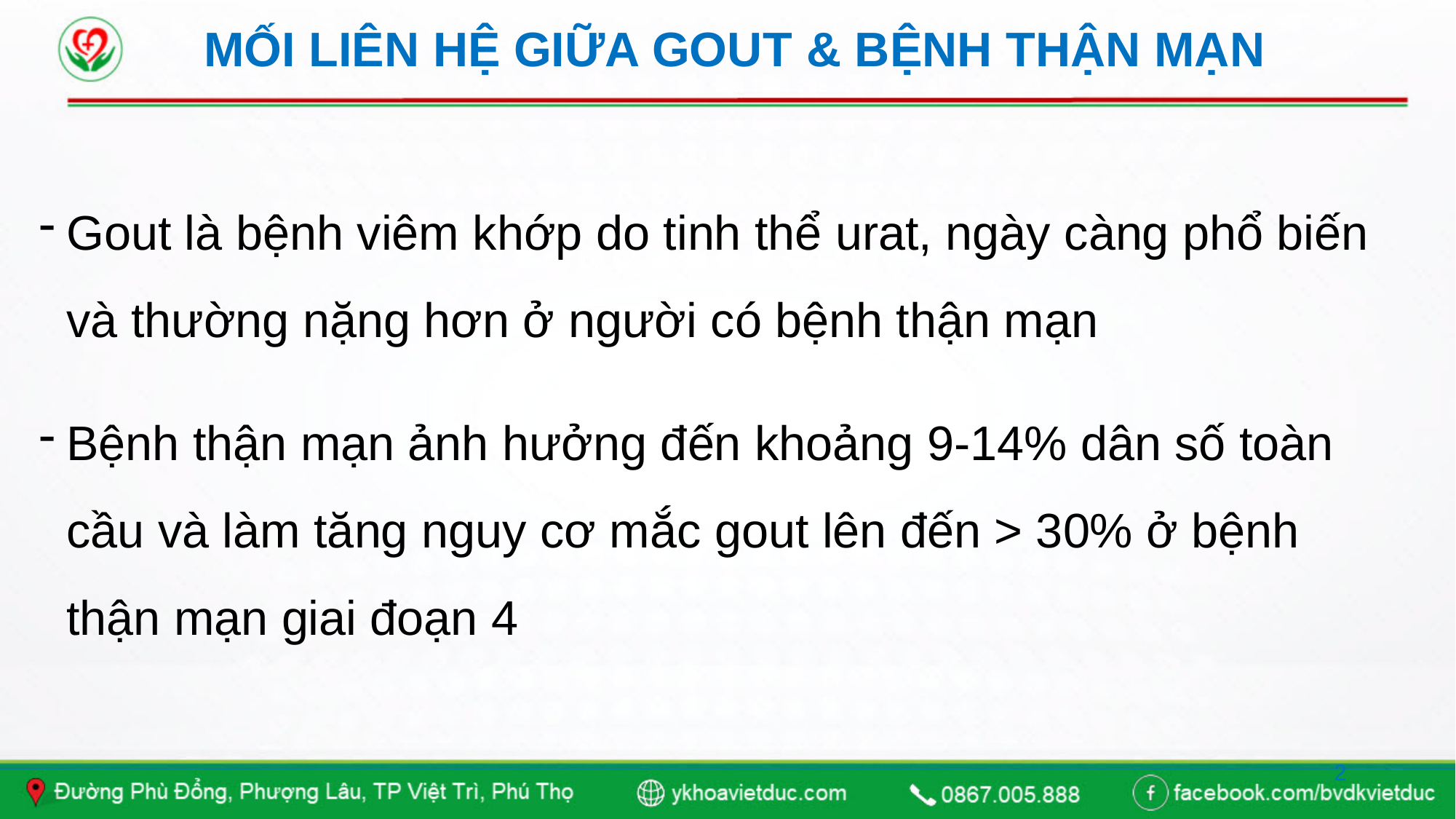

# MỐI LIÊN HỆ GIỮA GOUT & BỆNH THẬN MẠN
Gout là bệnh viêm khớp do tinh thể urat, ngày càng phổ biến và thường nặng hơn ở người có bệnh thận mạn
Bệnh thận mạn ảnh hưởng đến khoảng 9-14% dân số toàn cầu và làm tăng nguy cơ mắc gout lên đến > 30% ở bệnh thận mạn giai đoạn 4